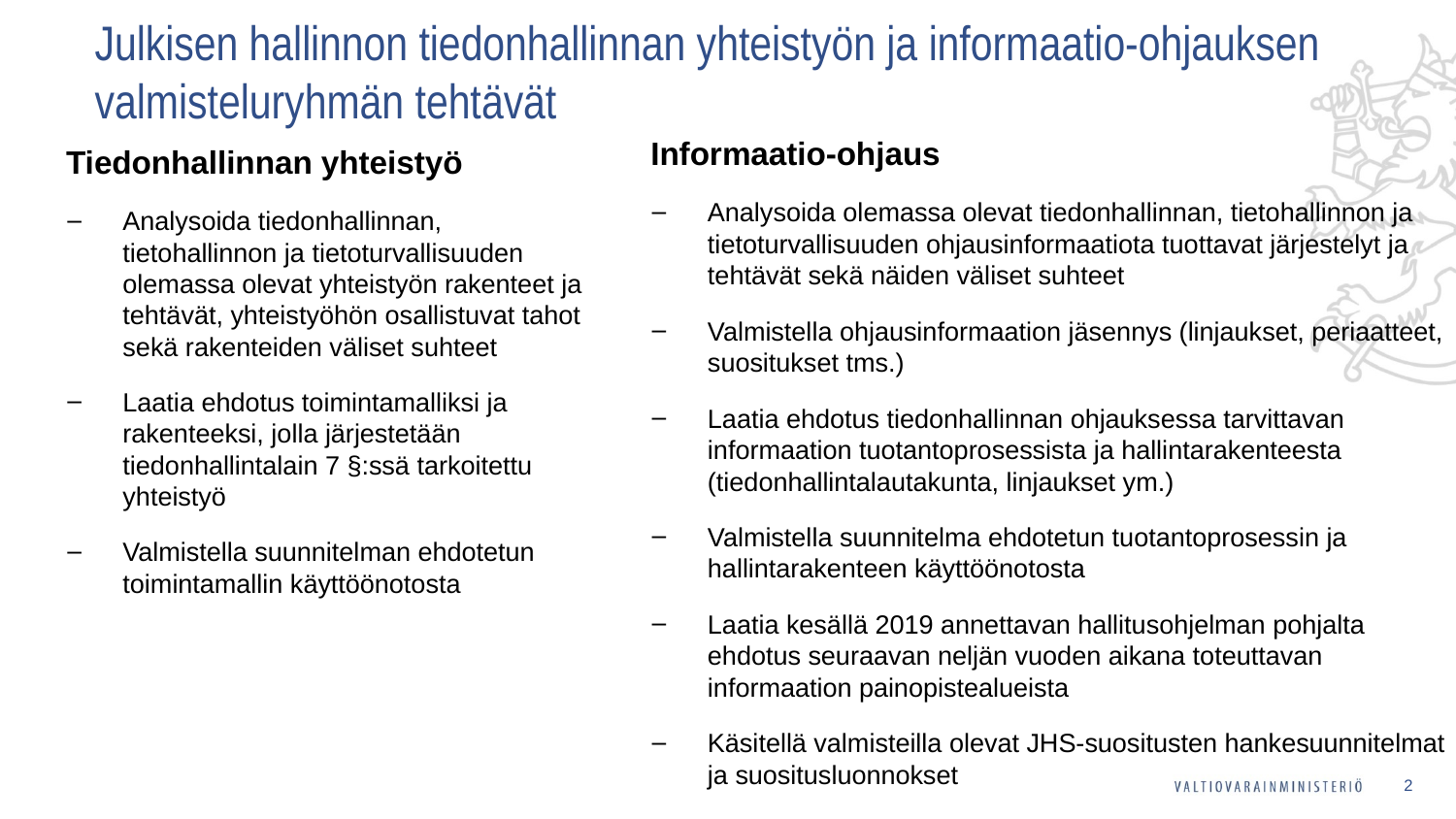

# Julkisen hallinnon tiedonhallinnan yhteistyön ja informaatio-ohjauksen valmisteluryhmän tehtävät
Informaatio-ohjaus
Analysoida olemassa olevat tiedonhallinnan, tietohallinnon ja tietoturvallisuuden ohjausinformaatiota tuottavat järjestelyt ja tehtävät sekä näiden väliset suhteet
Valmistella ohjausinformaation jäsennys (linjaukset, periaatteet, suositukset tms.)
Laatia ehdotus tiedonhallinnan ohjauksessa tarvittavan informaation tuotantoprosessista ja hallintarakenteesta (tiedonhallintalautakunta, linjaukset ym.)
Valmistella suunnitelma ehdotetun tuotantoprosessin ja hallintarakenteen käyttöönotosta
Laatia kesällä 2019 annettavan hallitusohjelman pohjalta ehdotus seuraavan neljän vuoden aikana toteuttavan informaation painopistealueista
Käsitellä valmisteilla olevat JHS-suositusten hankesuunnitelmat ja suositusluonnokset
Tiedonhallinnan yhteistyö
Analysoida tiedonhallinnan, tietohallinnon ja tietoturvallisuuden olemassa olevat yhteistyön rakenteet ja tehtävät, yhteistyöhön osallistuvat tahot sekä rakenteiden väliset suhteet
Laatia ehdotus toimintamalliksi ja rakenteeksi, jolla järjestetään tiedonhallintalain 7 §:ssä tarkoitettu yhteistyö
Valmistella suunnitelman ehdotetun toimintamallin käyttöönotosta
2